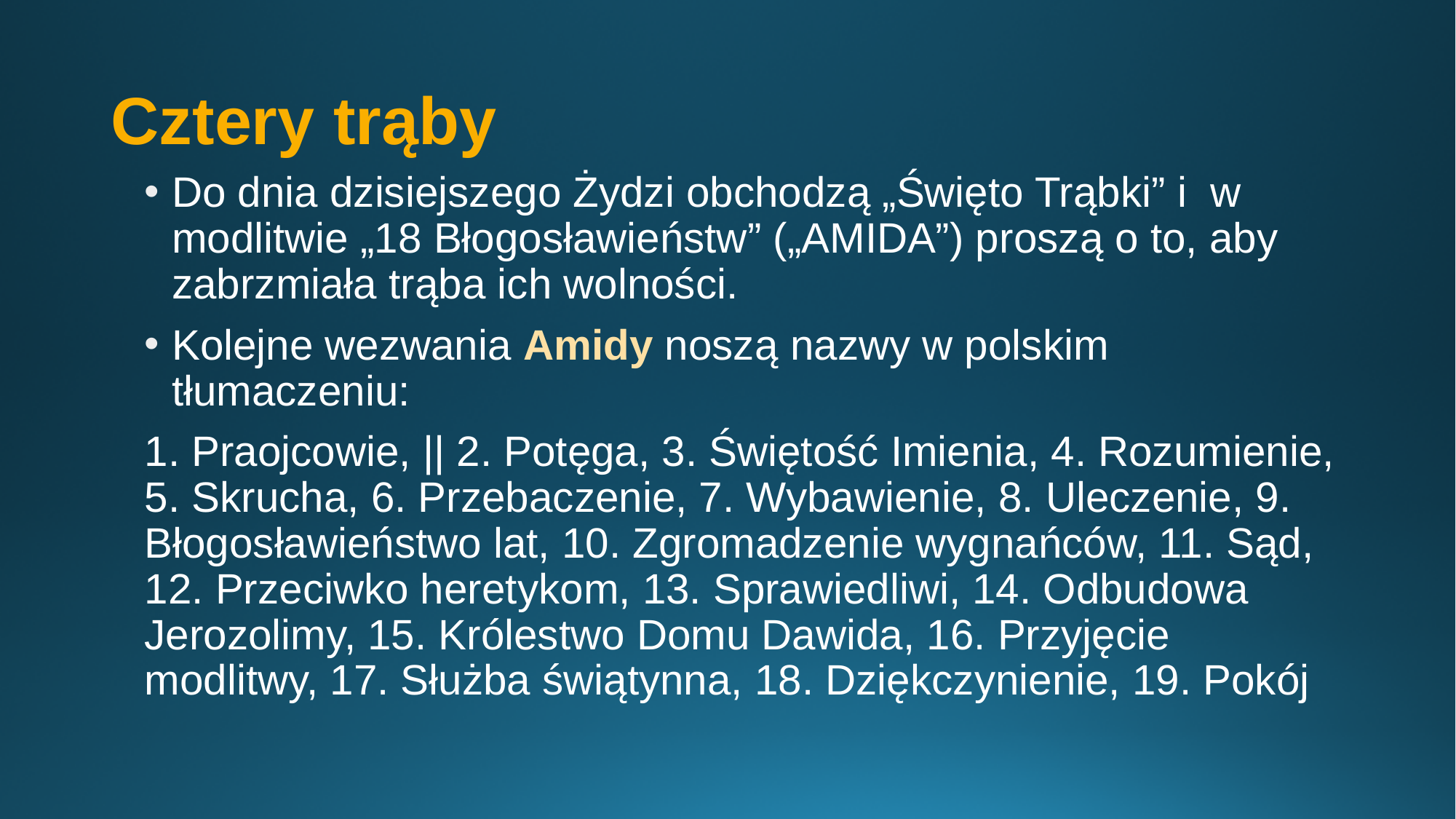

# Cztery trąby
Do dnia dzisiejszego Żydzi obchodzą „Święto Trąbki” i  w modlitwie „18 Błogosławieństw” („AMIDA”) proszą o to, aby zabrzmiała trąba ich wolności.
Kolejne wezwania Amidy noszą nazwy w polskim tłumaczeniu:
1. Praojcowie, || 2. Potęga, 3. Świętość Imienia, 4. Rozumienie, 5. Skrucha, 6. Przebaczenie, 7. Wybawienie, 8. Uleczenie, 9. Błogosławieństwo lat, 10. Zgromadzenie wygnańców, 11. Sąd, 12. Przeciwko heretykom, 13. Sprawiedliwi, 14. Odbudowa Jerozolimy, 15. Królestwo Domu Dawida, 16. Przyjęcie modlitwy, 17. Służba świątynna, 18. Dziękczynienie, 19. Pokój